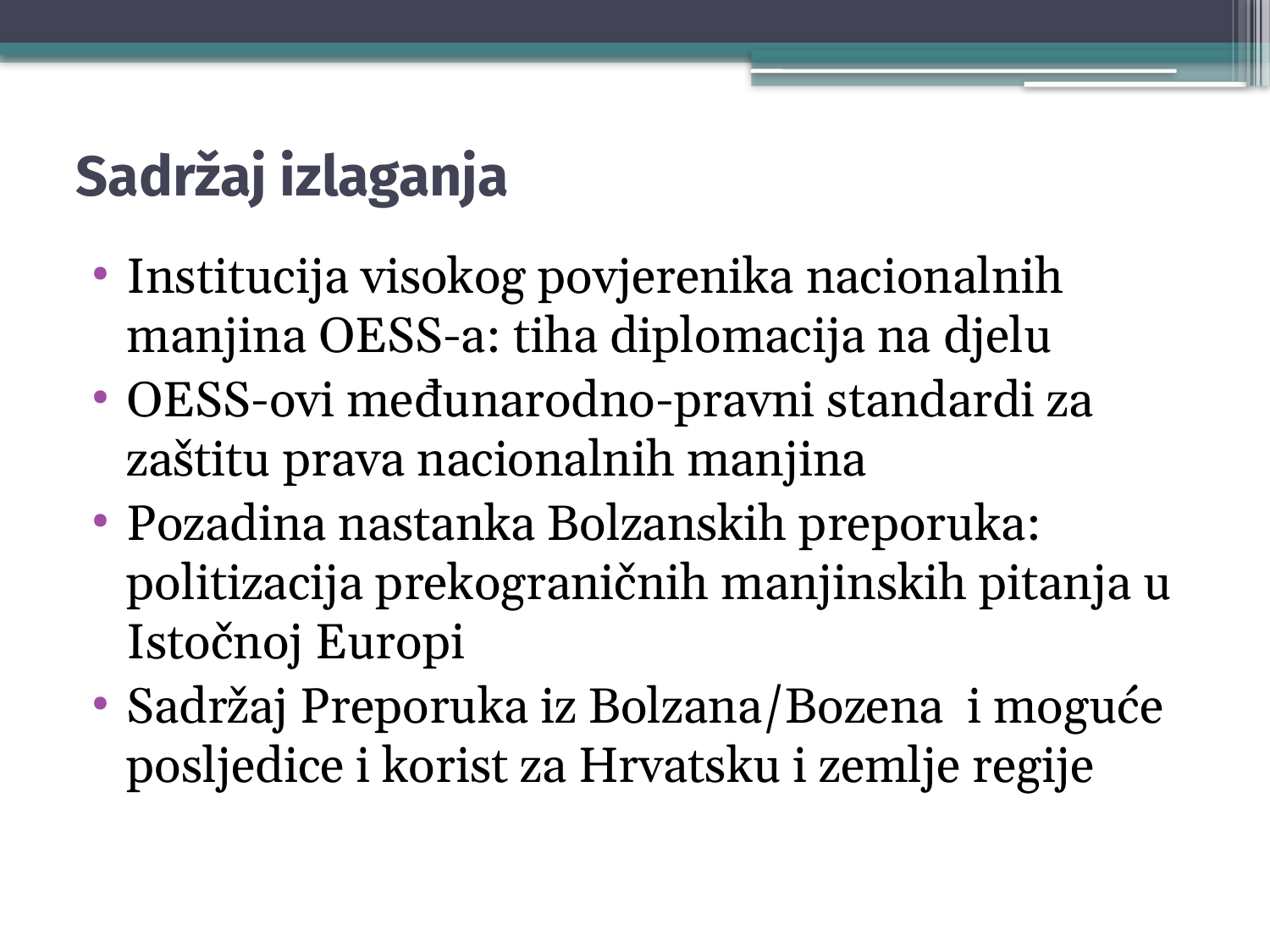

# Sadržaj izlaganja
Institucija visokog povjerenika nacionalnih manjina OESS-a: tiha diplomacija na djelu
OESS-ovi međunarodno-pravni standardi za zaštitu prava nacionalnih manjina
Pozadina nastanka Bolzanskih preporuka: politizacija prekograničnih manjinskih pitanja u Istočnoj Europi
Sadržaj Preporuka iz Bolzana/Bozena  i moguće posljedice i korist za Hrvatsku i zemlje regije